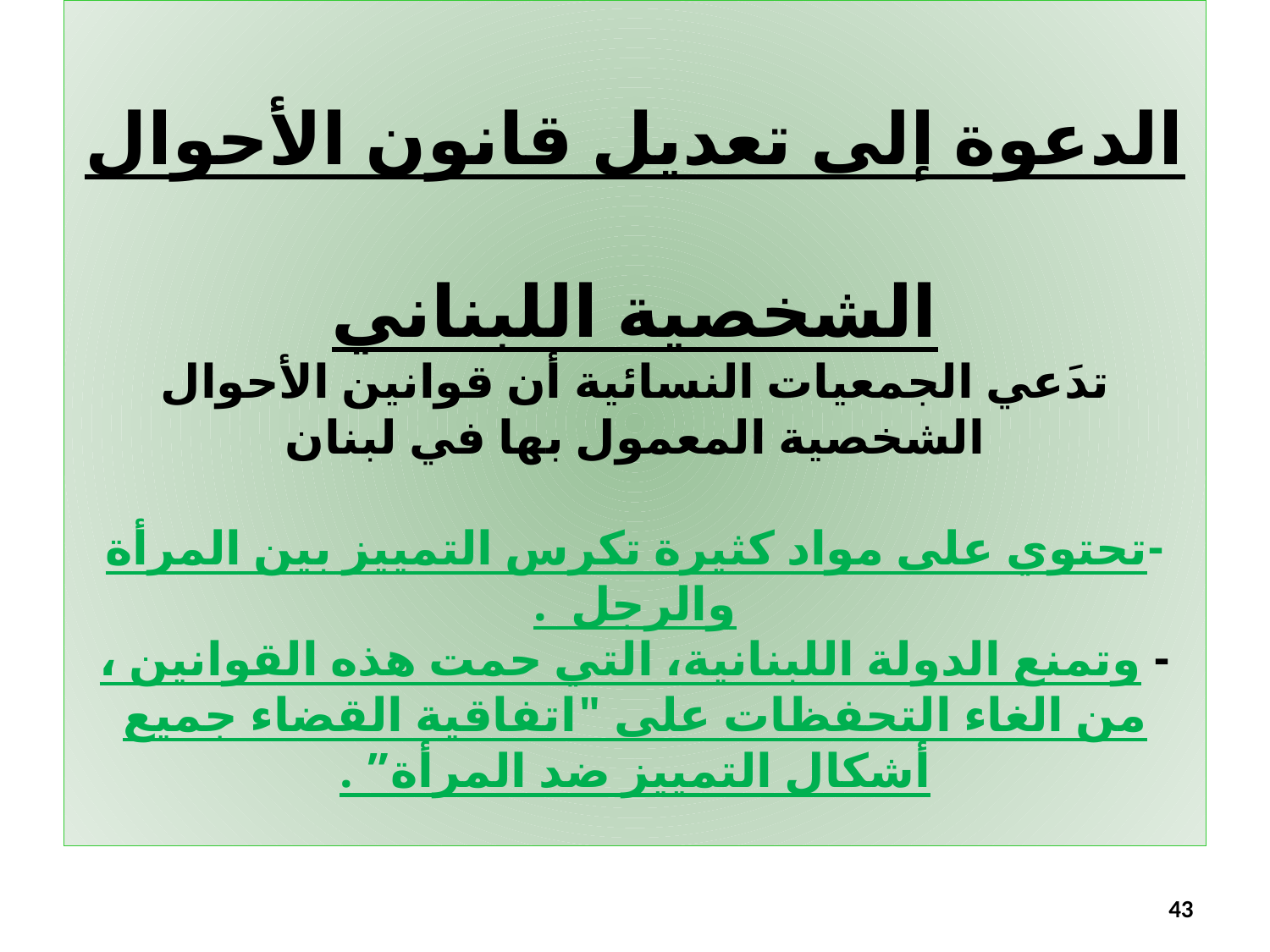

# الدعوة إلى تعديل قانون الأحوال الشخصية اللبناني تدَعي الجمعيات النسائية أن قوانين الأحوال الشخصية المعمول بها في لبنان -تحتوي على مواد كثيرة تكرس التمييز بين المرأة والرجل  . - وتمنع الدولة اللبنانية، التي حمت هذه القوانين ، من الغاء التحفظات على "اتفاقية القضاء جميع أشكال التمييز ضد المرأة” .
43